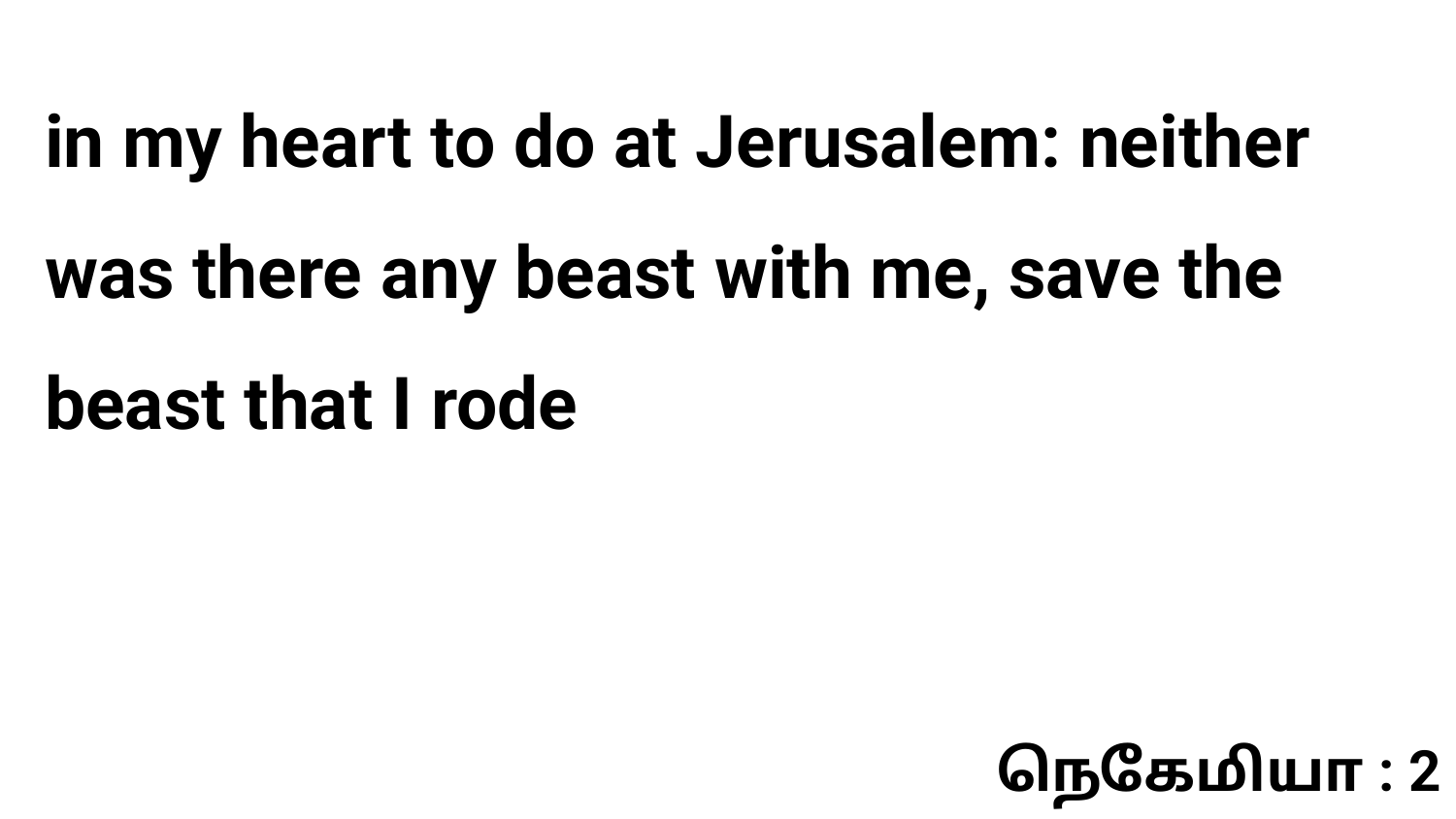

in my heart to do at Jerusalem: neither was there any beast with me, save the beast that I rode
நெகேமியா : 2